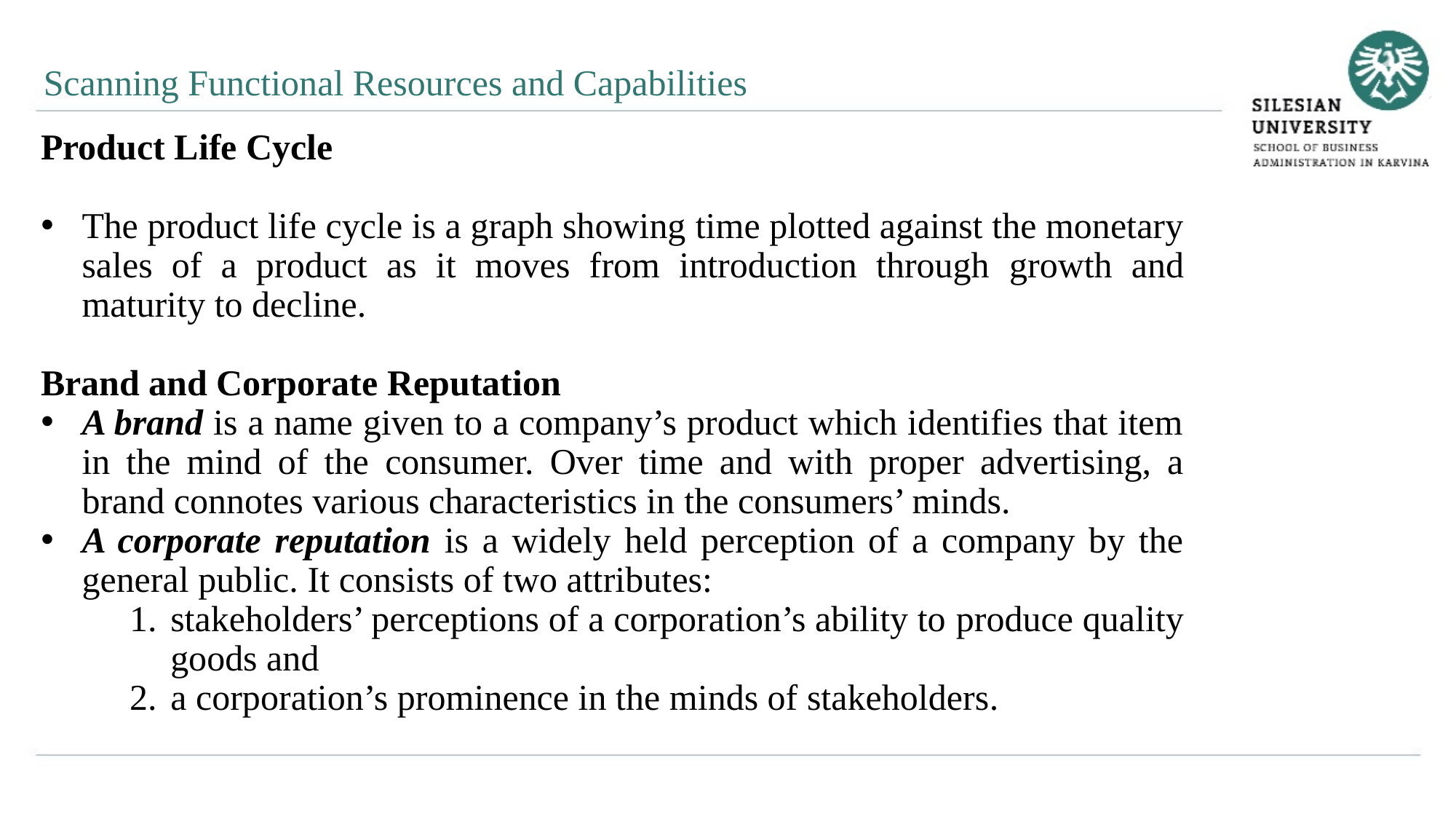

Scanning Functional Resources and Capabilities
Product Life Cycle

The product life cycle is a graph showing time plotted against the monetary sales of a product as it moves from introduction through growth and maturity to decline.

Brand and Corporate Reputation
A brand is a name given to a company’s product which identifies that item in the mind of the consumer. Over time and with proper advertising, a brand connotes various characteristics in the consumers’ minds.
A corporate reputation is a widely held perception of a company by the general public. It consists of two attributes:
stakeholders’ perceptions of a corporation’s ability to produce quality goods and
a corporation’s prominence in the minds of stakeholders.